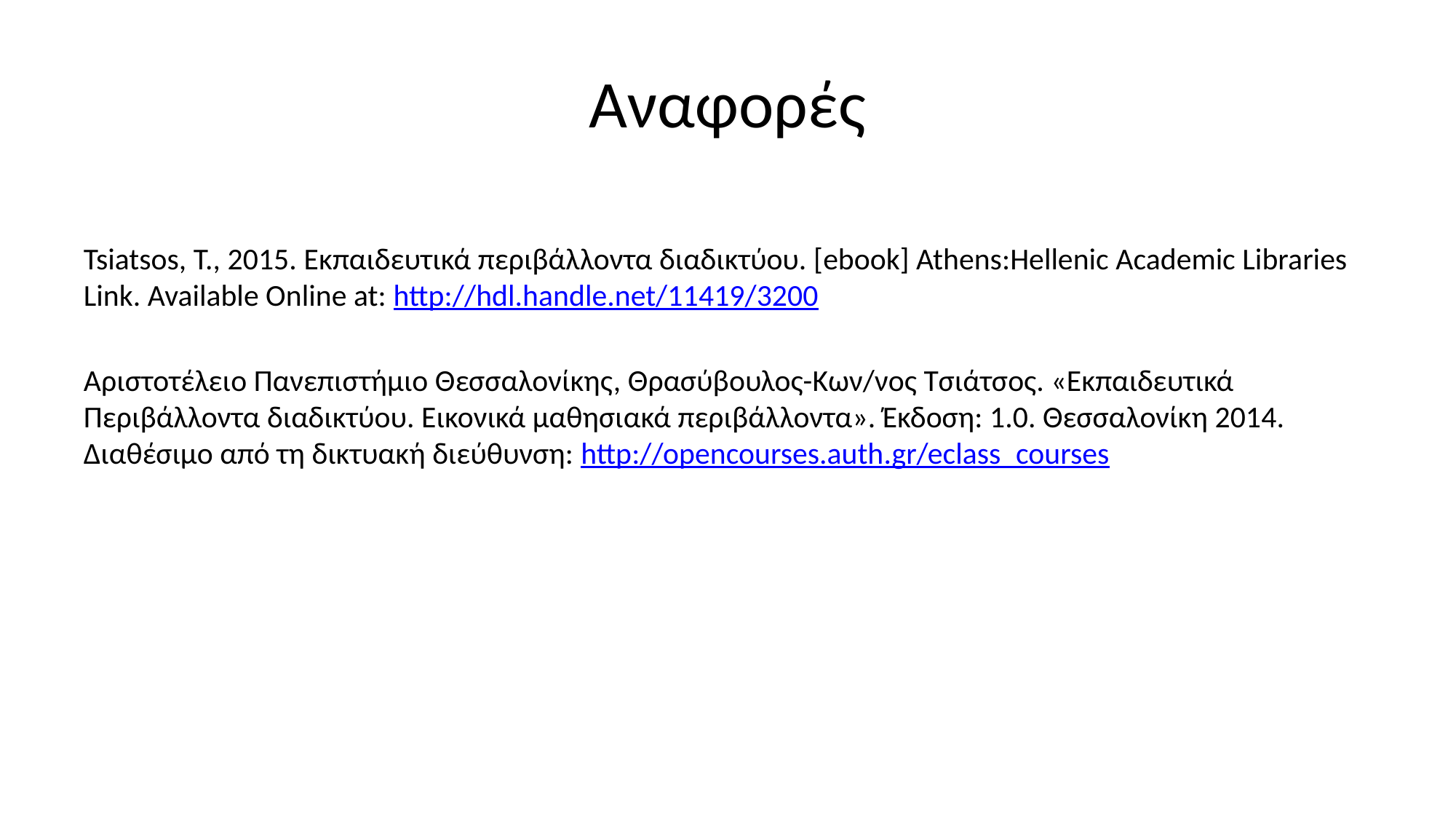

# Αναφορές

Tsiatsos, T., 2015. Εκπαιδευτικά περιβάλλοντα διαδικτύου. [ebook] Athens:Hellenic Academic Libraries Link. Available Online at: http://hdl.handle.net/11419/3200

Αριστοτέλειο Πανεπιστήμιο Θεσσαλονίκης, Θρασύβουλος-Κων/νος Τσιάτσος. «Εκπαιδευτικά Περιβάλλοντα διαδικτύου. Εικονικά μαθησιακά περιβάλλοντα». Έκδοση: 1.0. Θεσσαλονίκη 2014. Διαθέσιμο από τη δικτυακή διεύθυνση: http://opencourses.auth.gr/eclass_courses